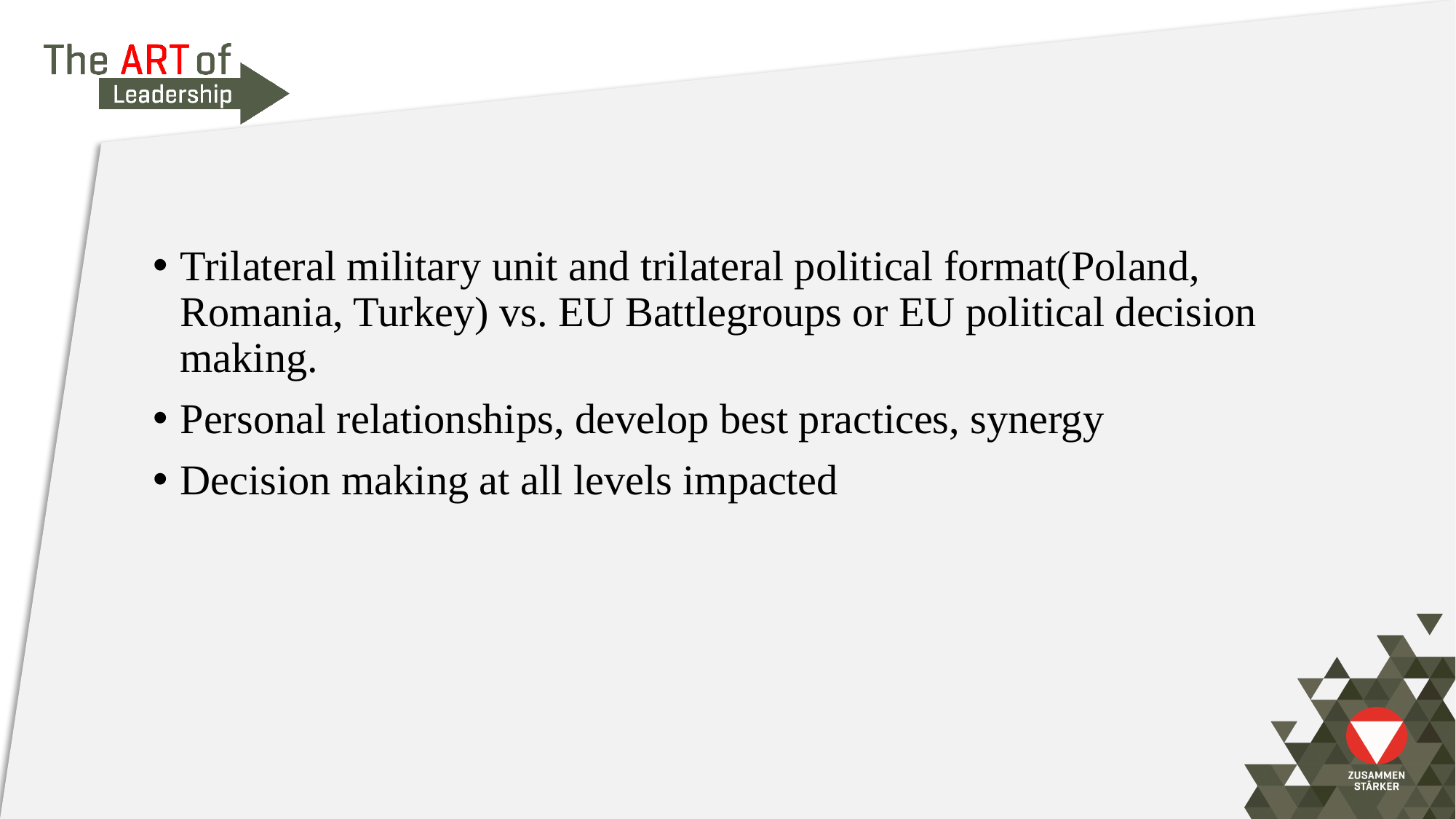

Trilateral military unit and trilateral political format(Poland, Romania, Turkey) vs. EU Battlegroups or EU political decision making.
Personal relationships, develop best practices, synergy
Decision making at all levels impacted